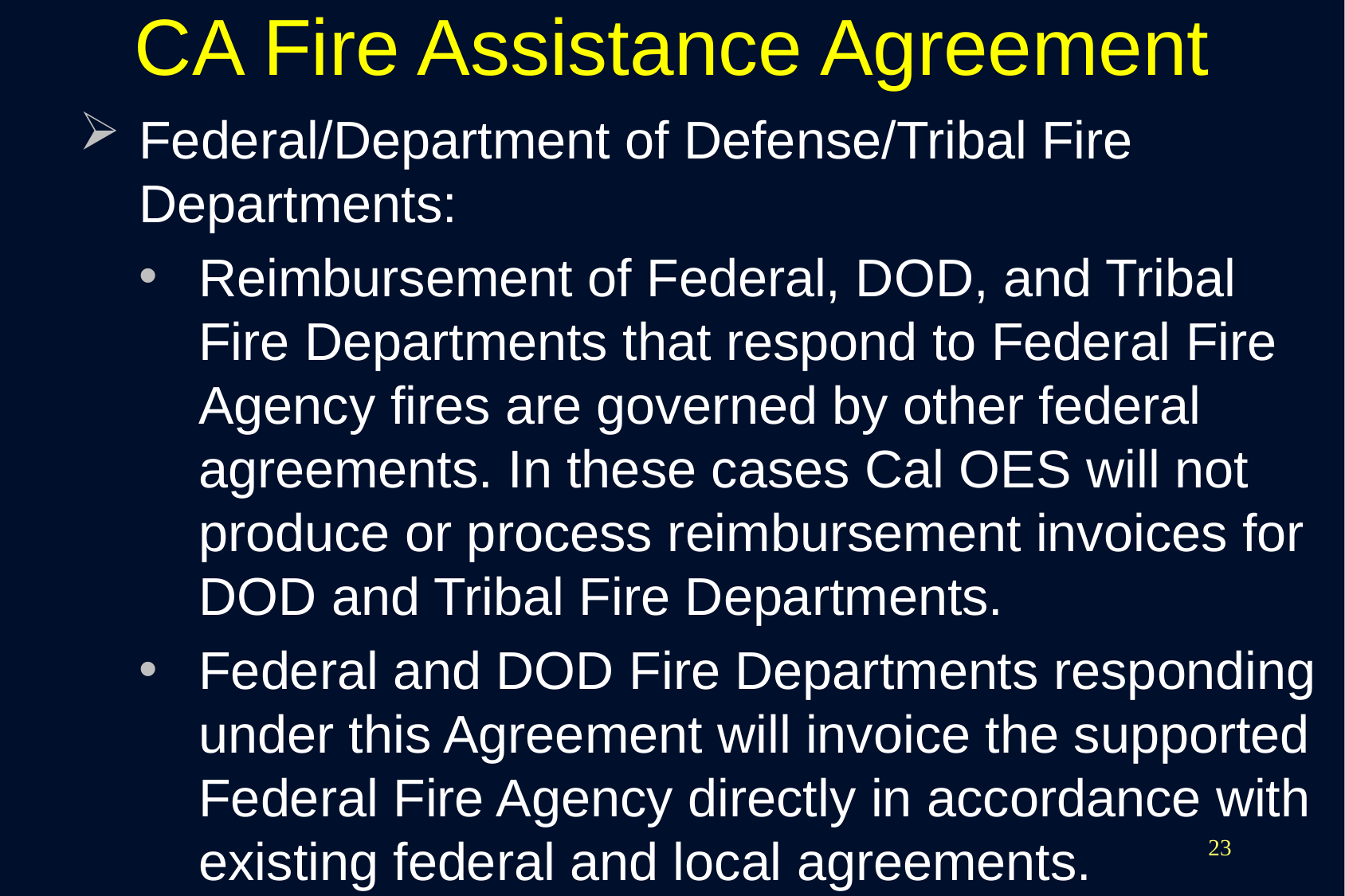

# CA Fire Assistance Agreement
Federal/Department of Defense/Tribal Fire Departments:
Reimbursement of Federal, DOD, and Tribal Fire Departments that respond to Federal Fire Agency fires are governed by other federal agreements. In these cases Cal OES will not produce or process reimbursement invoices for DOD and Tribal Fire Departments.
Federal and DOD Fire Departments responding under this Agreement will invoice the supported Federal Fire Agency directly in accordance with existing federal and local agreements.
23